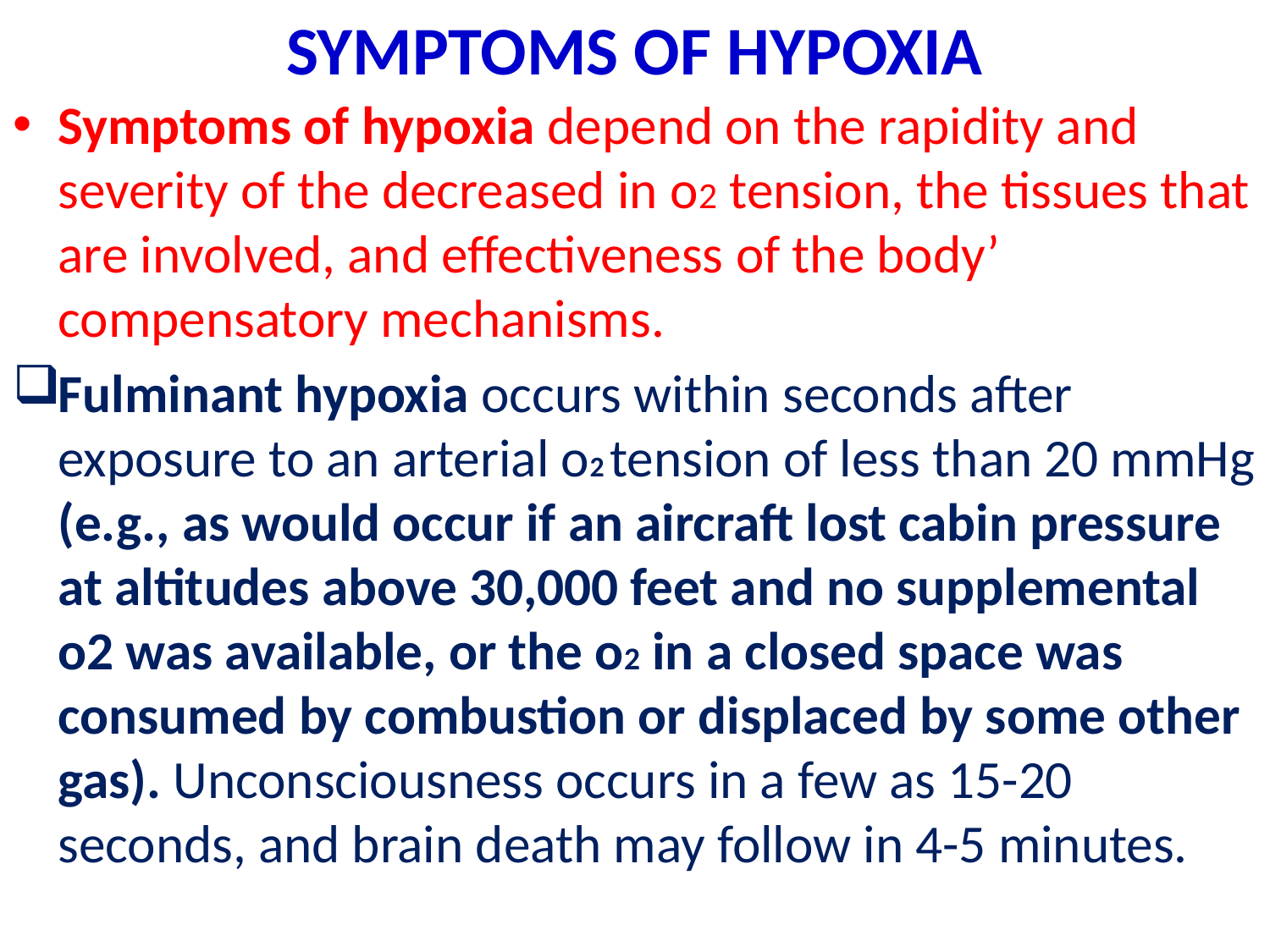

# SYMPTOMS OF HYPOXIA
Symptoms of hypoxia depend on the rapidity and severity of the decreased in o2 tension, the tissues that are involved, and effectiveness of the body’ compensatory mechanisms.
Fulminant hypoxia occurs within seconds after exposure to an arterial o2 tension of less than 20 mmHg (e.g., as would occur if an aircraft lost cabin pressure at altitudes above 30,000 feet and no supplemental o2 was available, or the o2 in a closed space was consumed by combustion or displaced by some other gas). Unconsciousness occurs in a few as 15-20 seconds, and brain death may follow in 4-5 minutes.